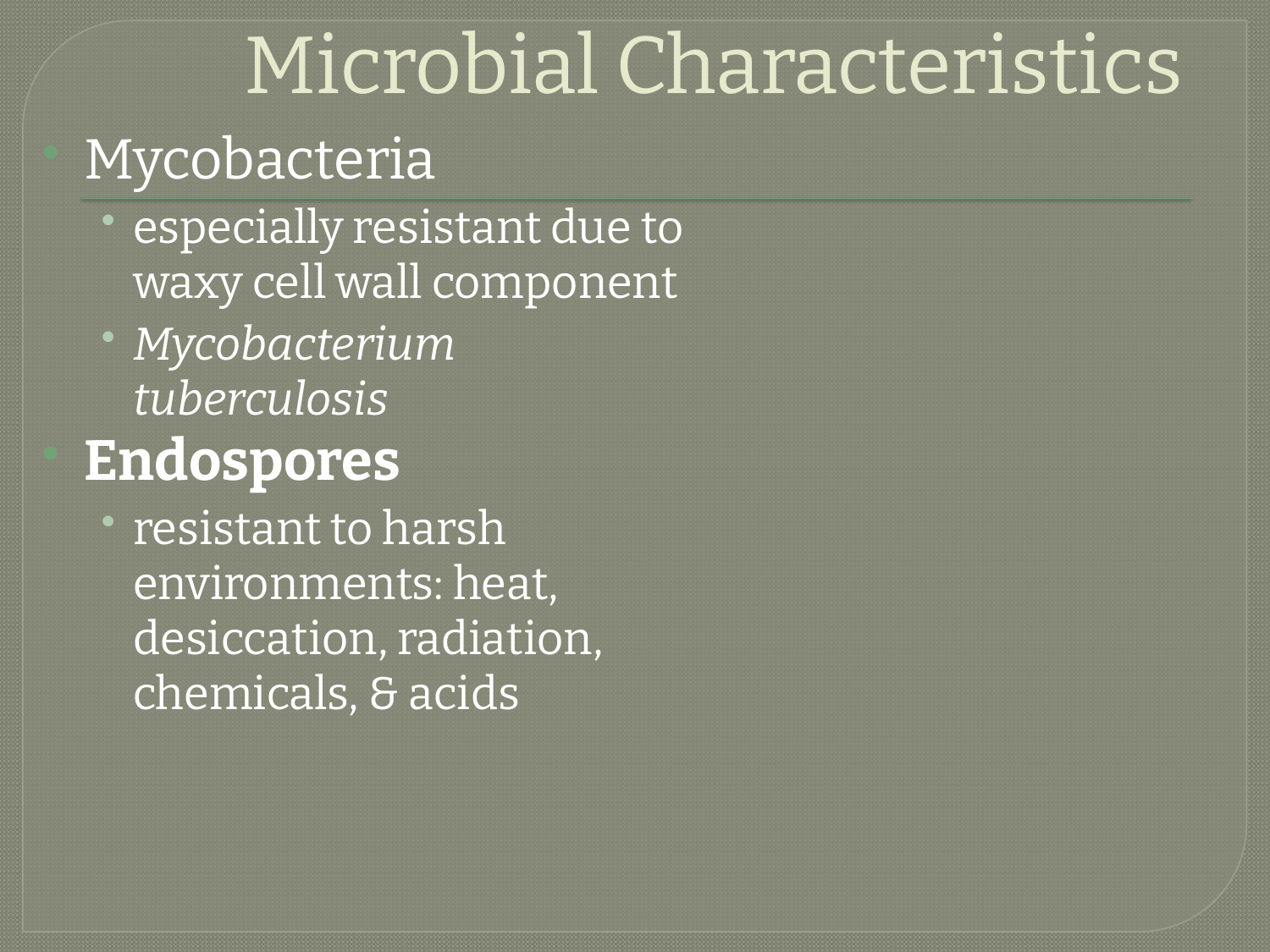

# Microbial Characteristics
Mycobacteria
especially resistant due to waxy cell wall component
Mycobacterium tuberculosis
Endospores
resistant to harsh environments: heat, desiccation, radiation, chemicals, & acids